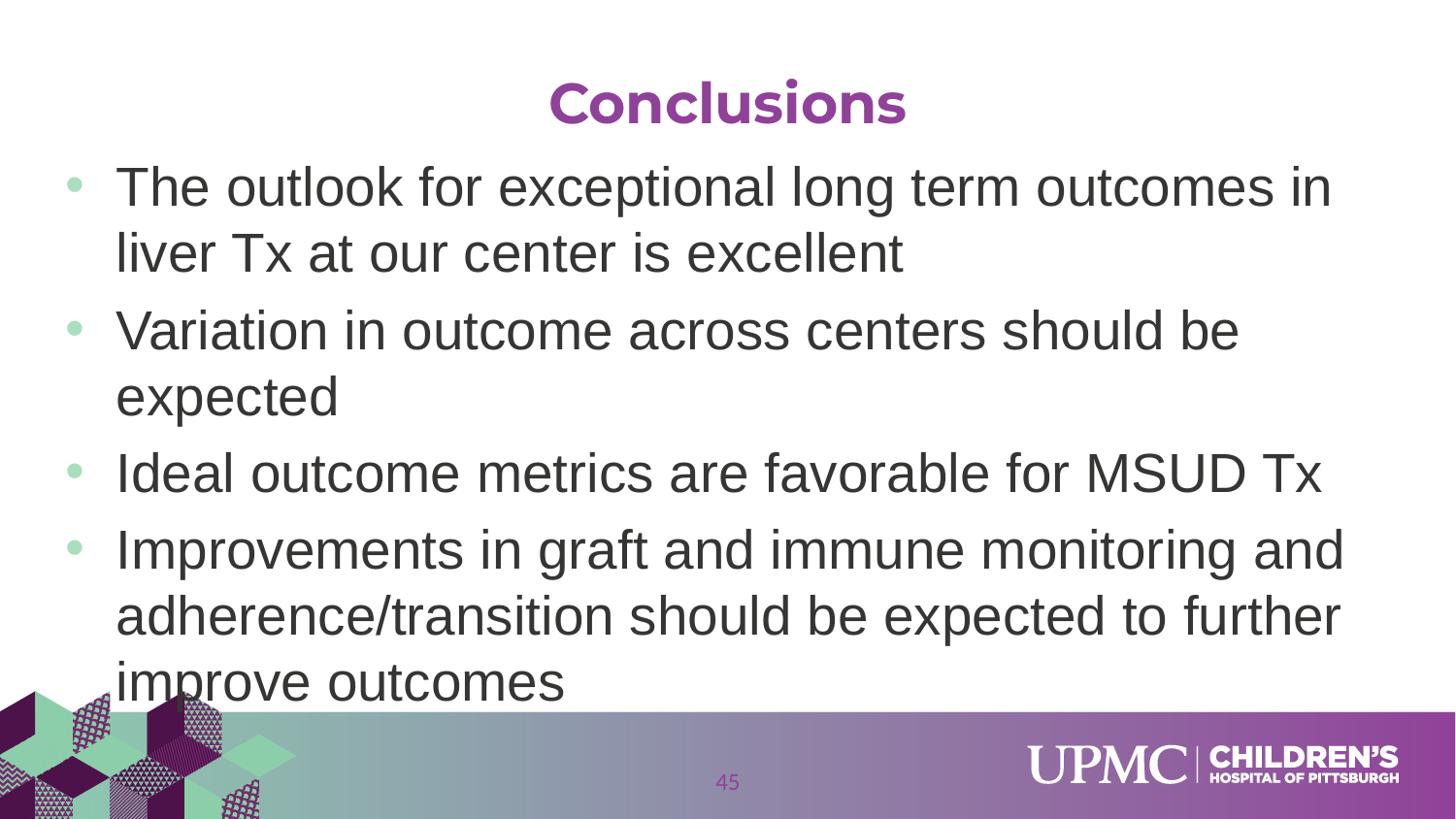

# Conclusions
The outlook for exceptional long term outcomes in liver Tx at our center is excellent
Variation in outcome across centers should be expected
Ideal outcome metrics are favorable for MSUD Tx
Improvements in graft and immune monitoring and adherence/transition should be expected to further improve outcomes

45